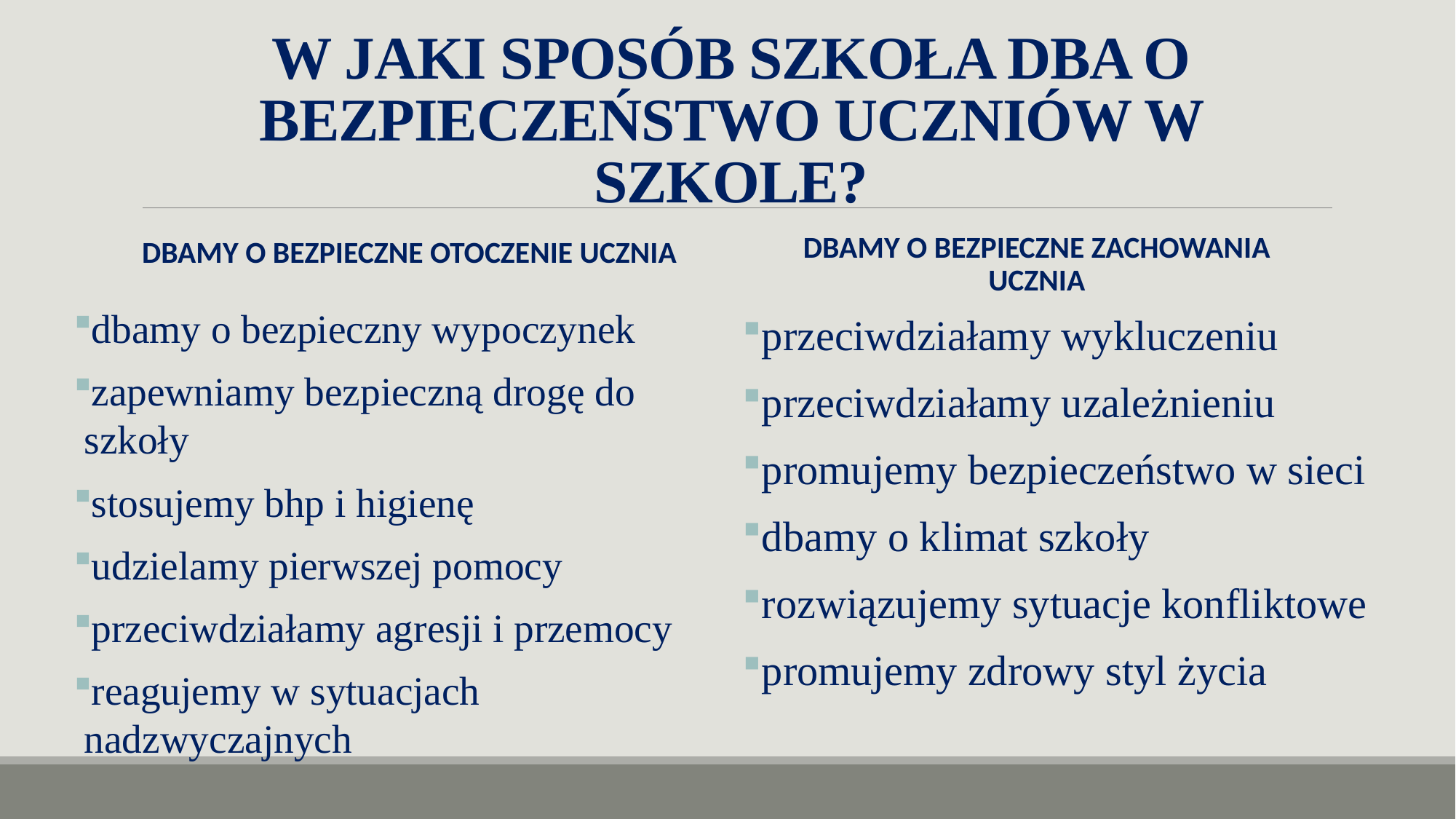

# W JAKI SPOSÓB SZKOŁA DBA O BEZPIECZEŃSTWO UCZNIÓW W SZKOLE?
DBAMY O BEZPIECZNE OTOCZENIE UCZNIA
DBAMY O BEZPIECZNE ZACHOWANIA UCZNIA
dbamy o bezpieczny wypoczynek
zapewniamy bezpieczną drogę do szkoły
stosujemy bhp i higienę
udzielamy pierwszej pomocy
przeciwdziałamy agresji i przemocy
reagujemy w sytuacjach  nadzwyczajnych

przeciwdziałamy wykluczeniu
przeciwdziałamy uzależnieniu
promujemy bezpieczeństwo w sieci
dbamy o klimat szkoły
rozwiązujemy sytuacje konfliktowe
promujemy zdrowy styl życia